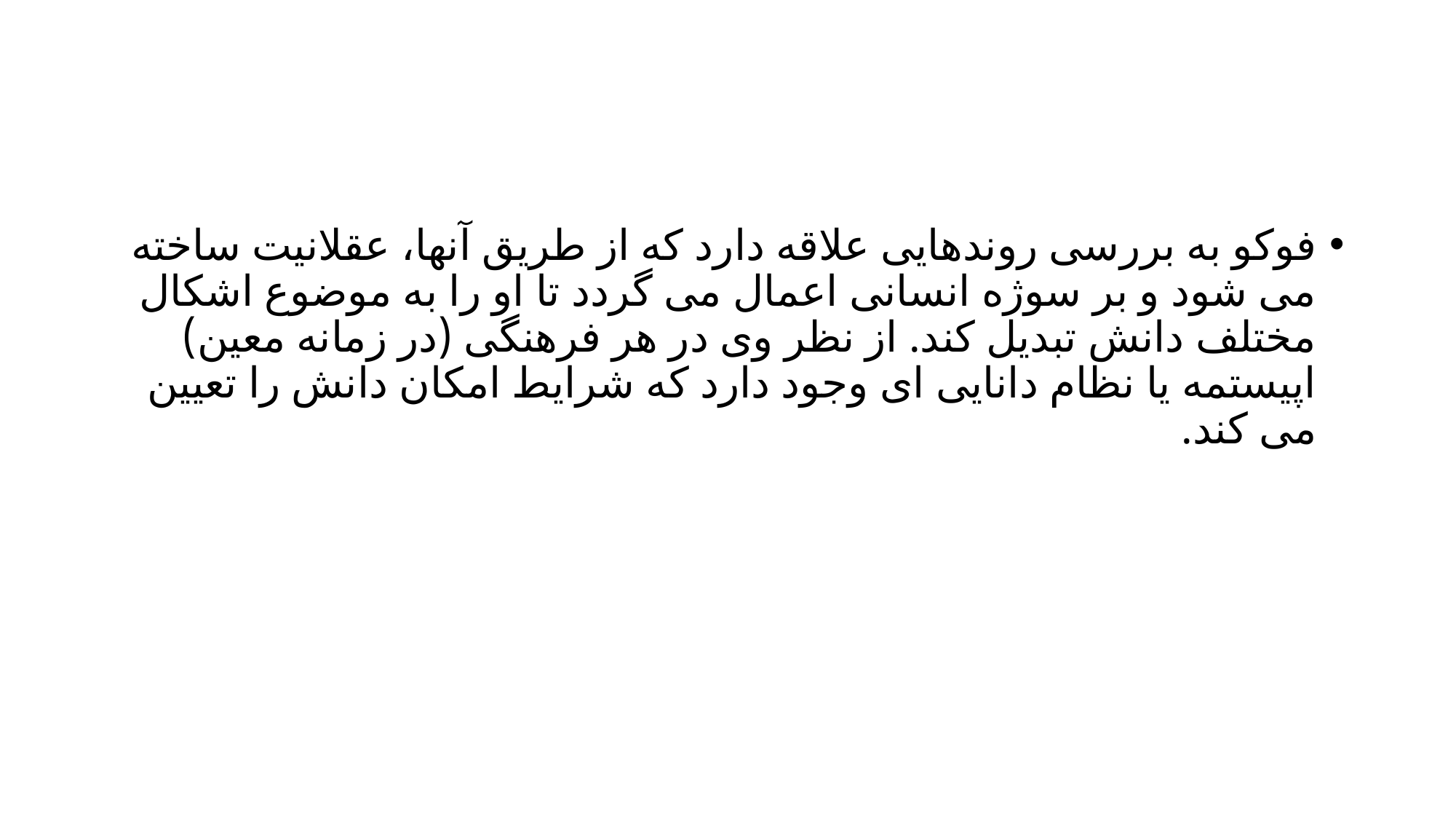

#
فوکو به بررسی روندهایی علاقه دارد که از طریق آنها، عقلانیت ساخته می شود و بر سوژه انسانی اعمال می گردد تا او را به موضوع اشکال مختلف دانش تبدیل کند. از نظر وی در هر فرهنگی (در زمانه معین) اپیستمه یا نظام دانایی ای وجود دارد که شرایط امکان دانش را تعیین می کند.